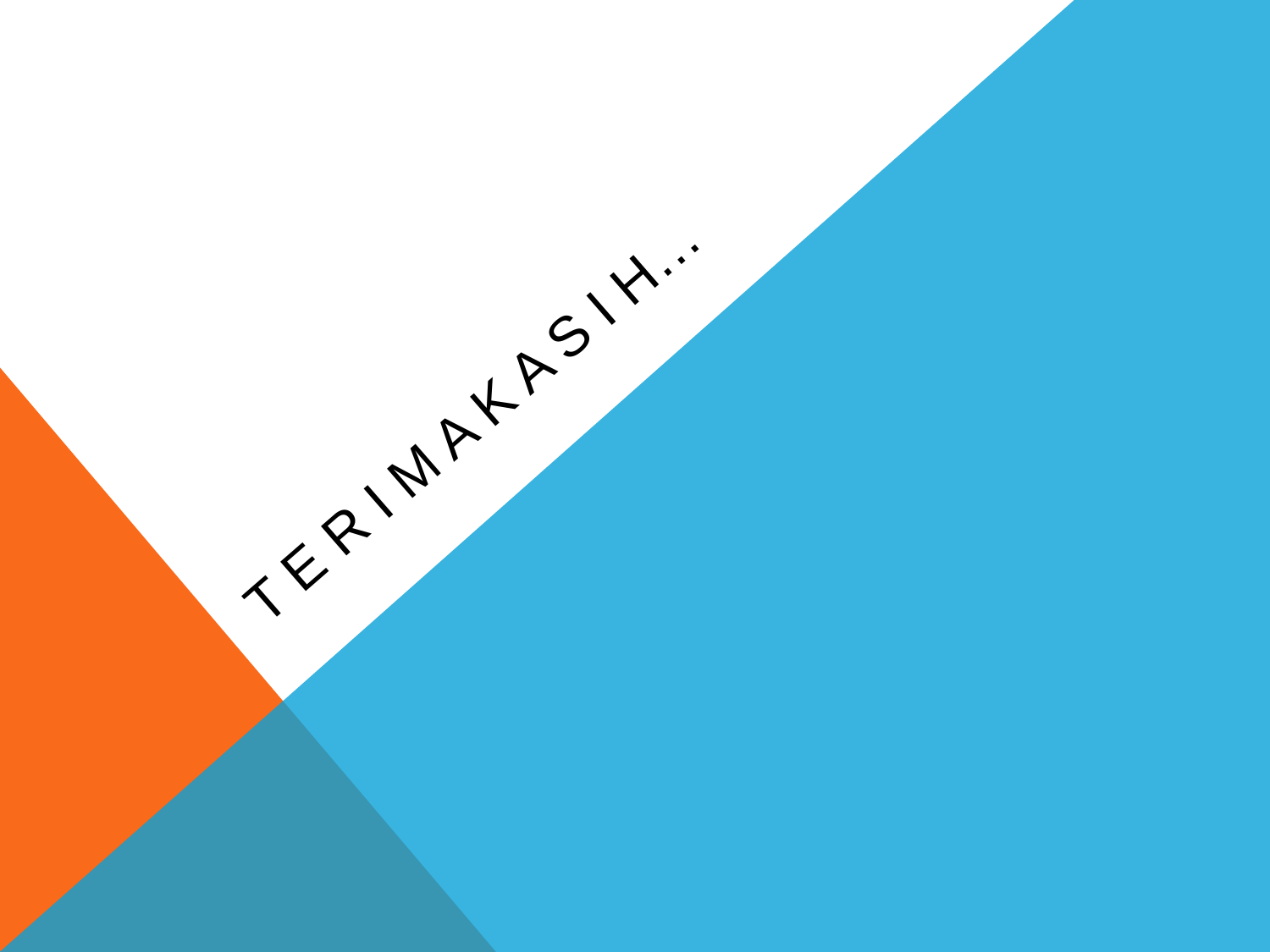

# T e r I m a k a s I h…